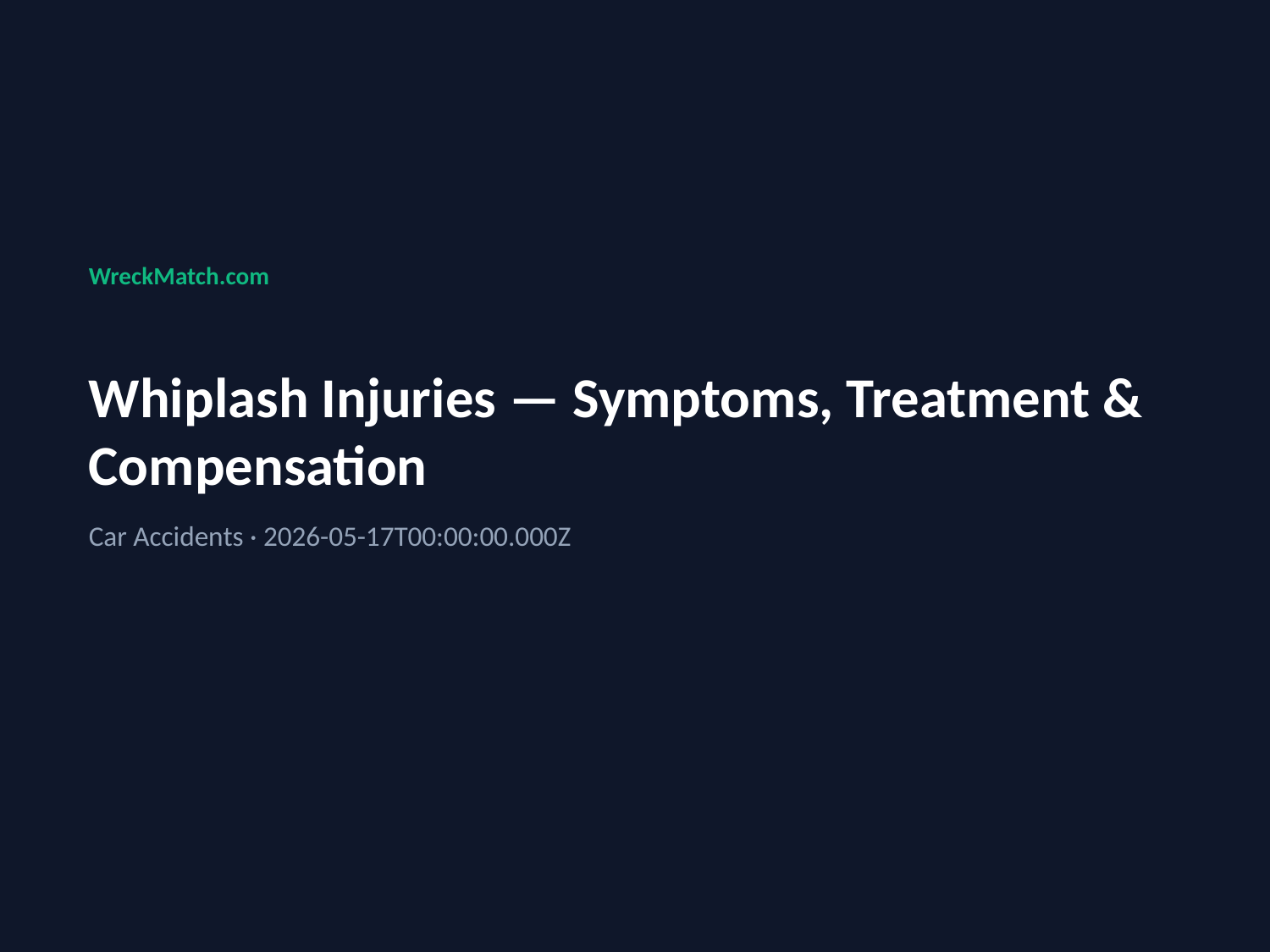

WreckMatch.com
Whiplash Injuries — Symptoms, Treatment & Compensation
Car Accidents · 2026-05-17T00:00:00.000Z